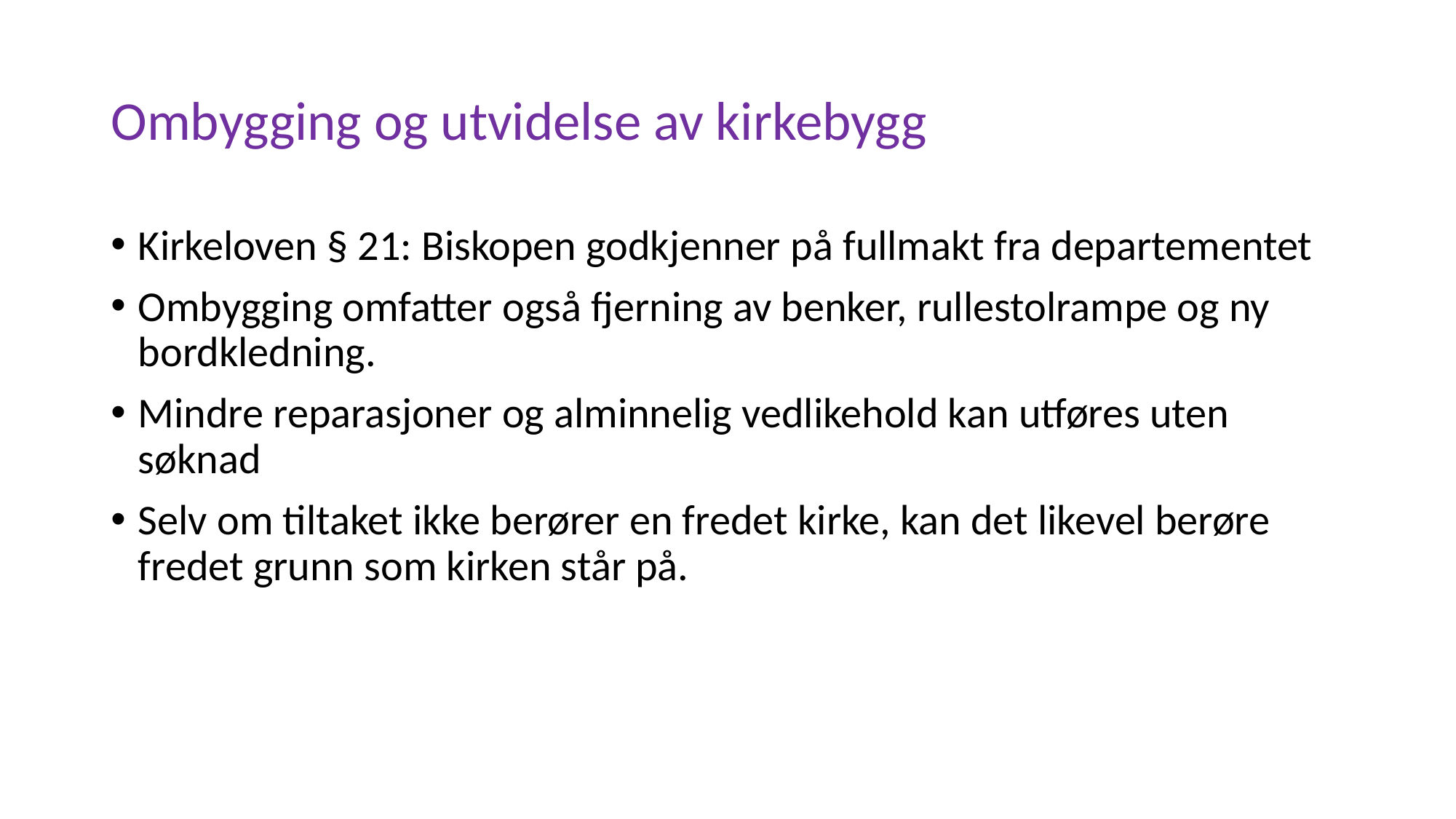

# Ombygging og utvidelse av kirkebygg
Kirkeloven § 21: Biskopen godkjenner på fullmakt fra departementet
Ombygging omfatter også fjerning av benker, rullestolrampe og ny bordkledning.
Mindre reparasjoner og alminnelig vedlikehold kan utføres uten søknad
Selv om tiltaket ikke berører en fredet kirke, kan det likevel berøre fredet grunn som kirken står på.